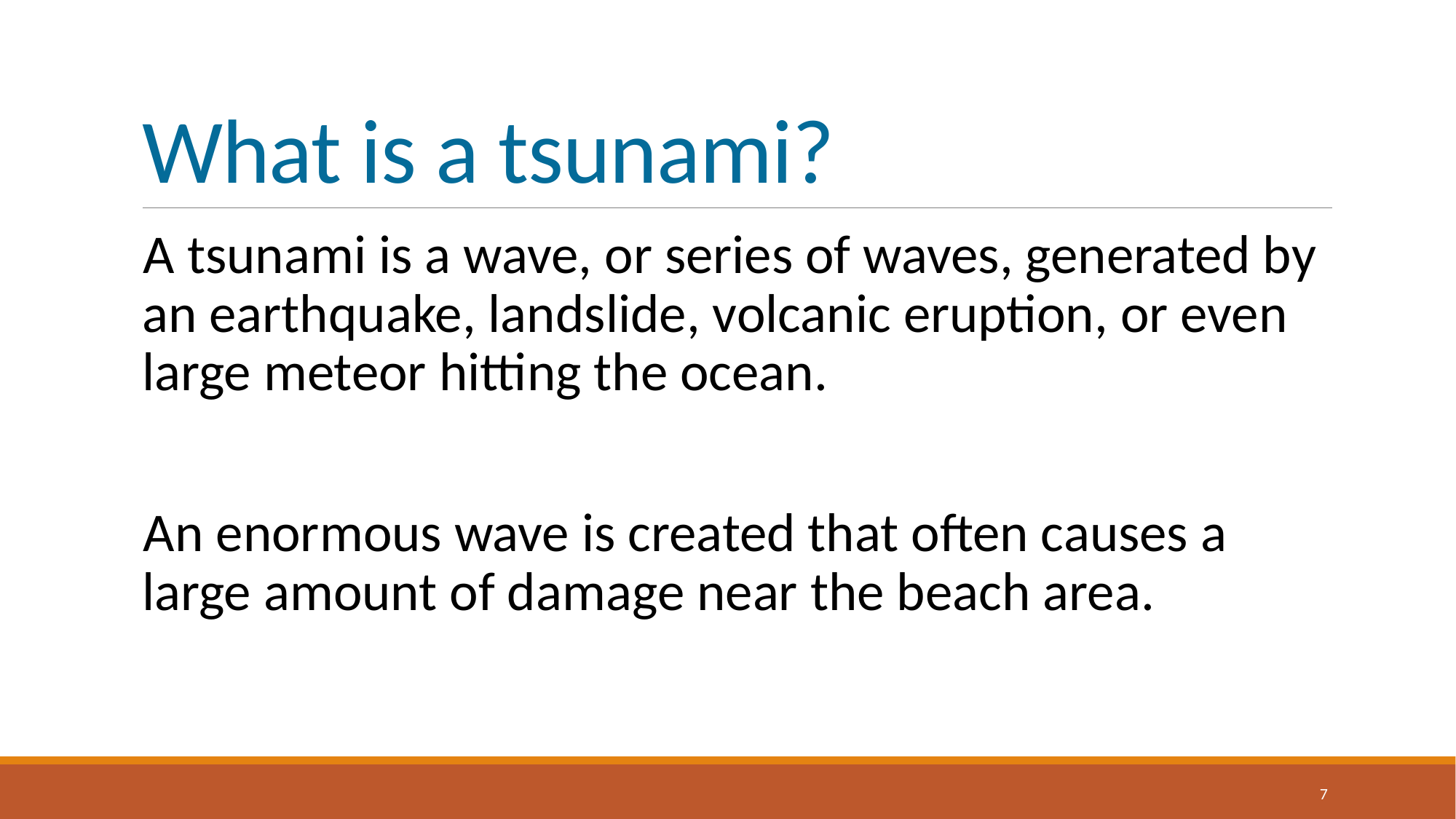

# What is a tsunami?
A tsunami is a wave, or series of waves, generated by an earthquake, landslide, volcanic eruption, or even large meteor hitting the ocean.

An enormous wave is created that often causes a large amount of damage near the beach area.

7